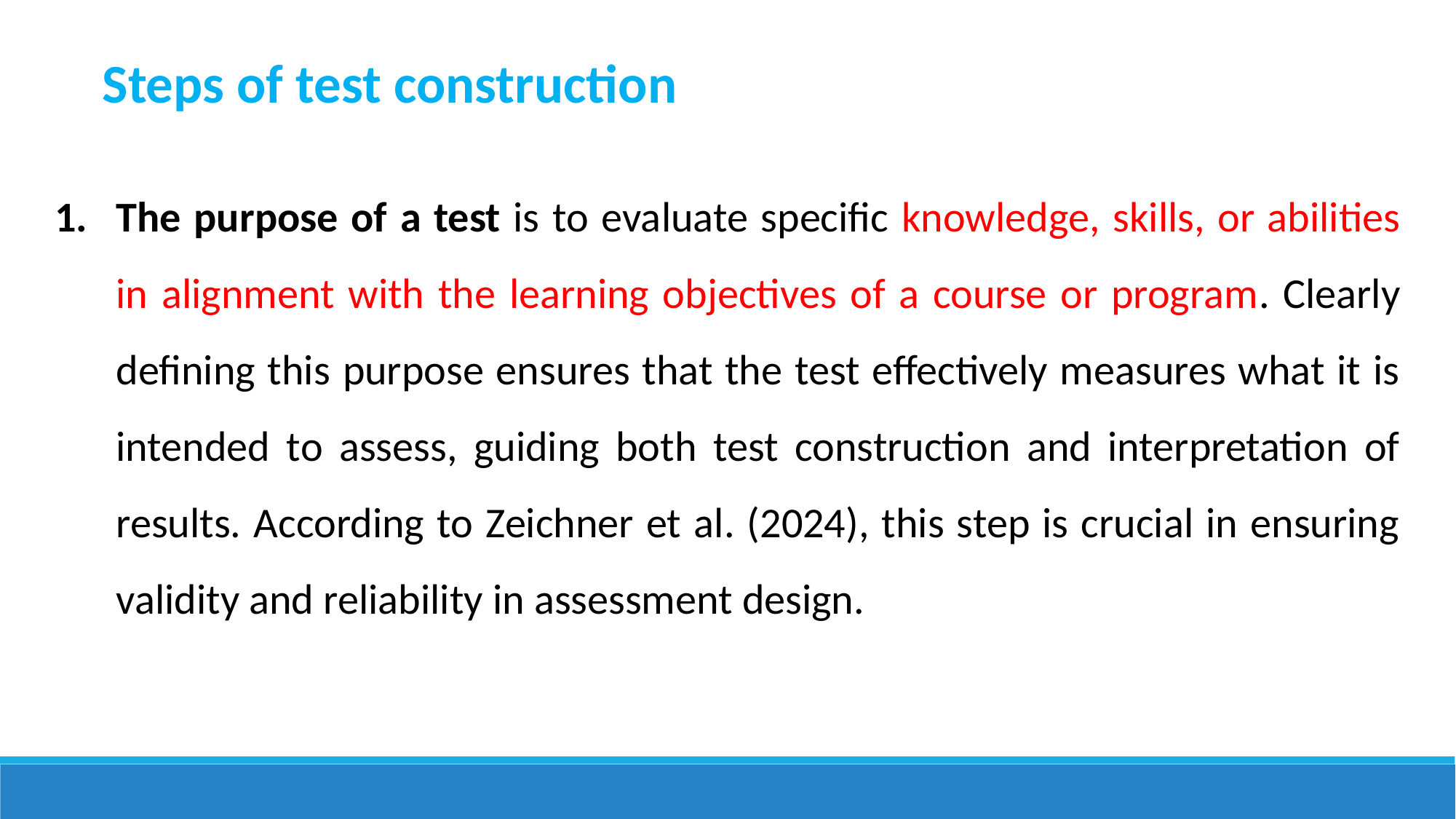

Steps of test construction
The purpose of a test is to evaluate specific knowledge, skills, or abilities in alignment with the learning objectives of a course or program. Clearly defining this purpose ensures that the test effectively measures what it is intended to assess, guiding both test construction and interpretation of results. According to Zeichner et al. (2024), this step is crucial in ensuring validity and reliability in assessment design.